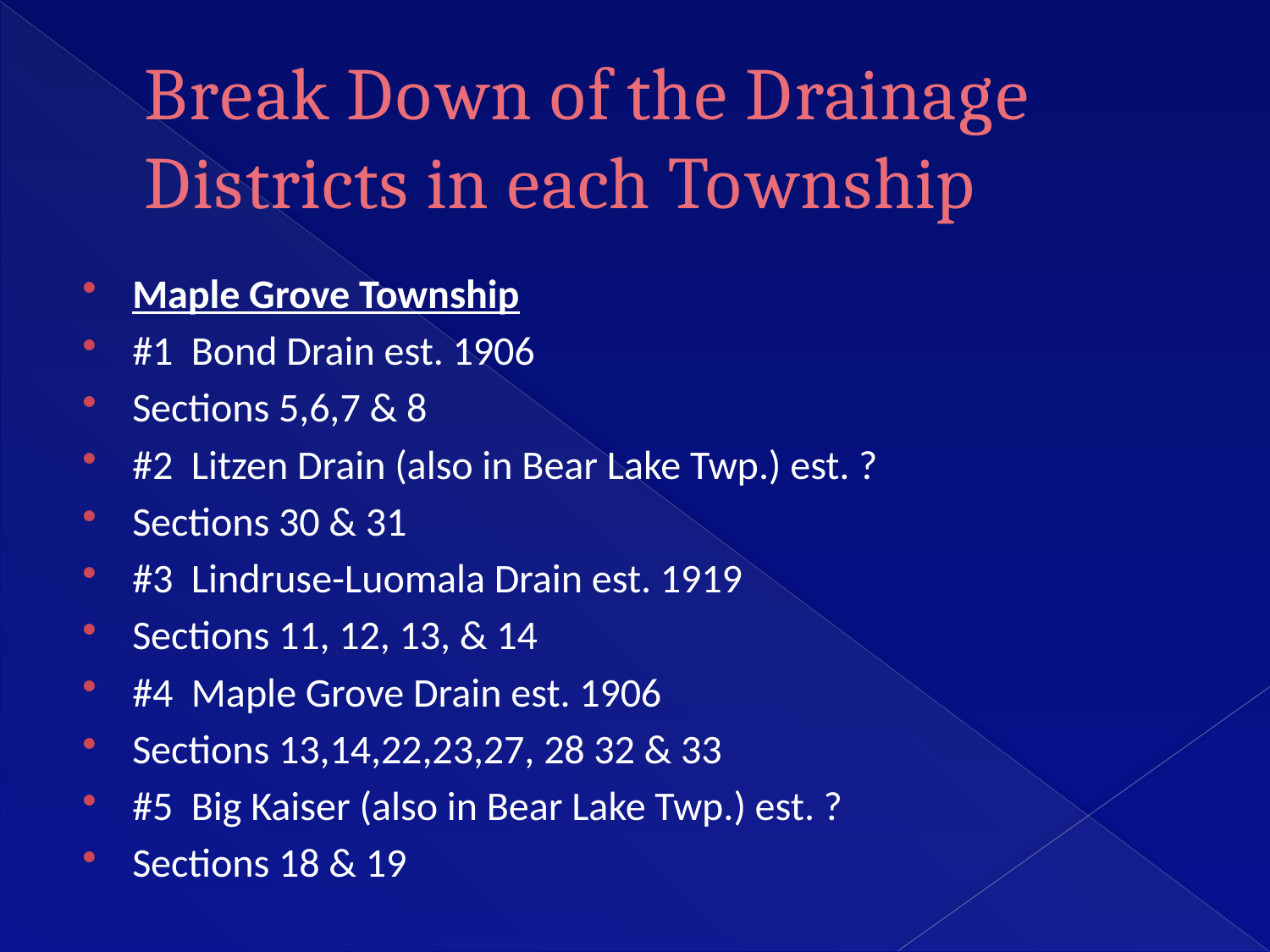

# Break Down of the Drainage Districts in each Township
Maple Grove Township
#1  Bond Drain est. 1906
Sections 5,6,7 & 8
#2  Litzen Drain (also in Bear Lake Twp.) est. ?
Sections 30 & 31
#3  Lindruse-Luomala Drain est. 1919
Sections 11, 12, 13, & 14
#4  Maple Grove Drain est. 1906
Sections 13,14,22,23,27, 28 32 & 33
#5  Big Kaiser (also in Bear Lake Twp.) est. ?
Sections 18 & 19